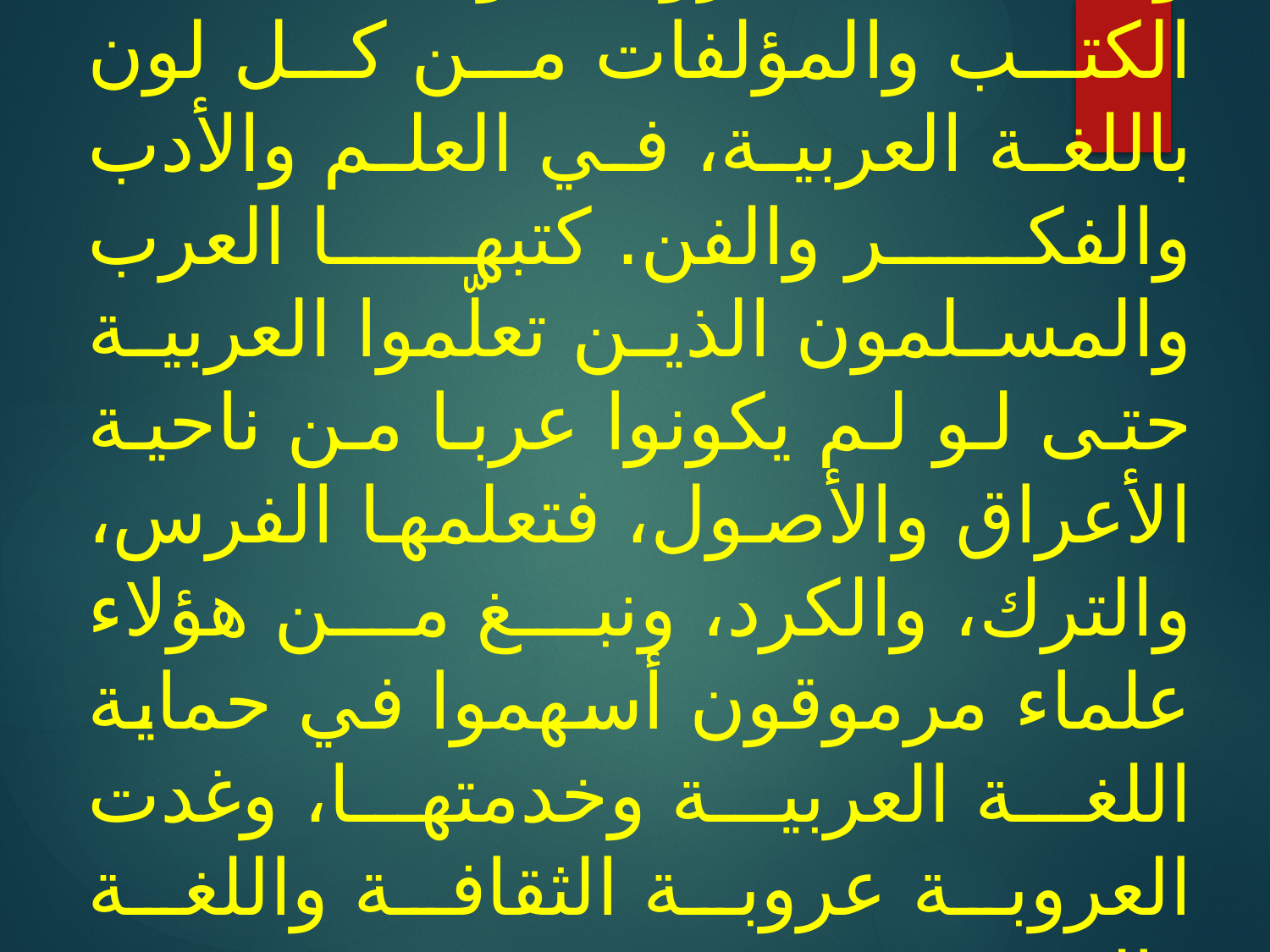

وعلى مدى قرون طويلة، كتبت الكتب والمؤلفات من كل لون باللغة العربية، في العلم والأدب والفكر والفن. كتبها العرب والمسلمون الذين تعلّموا العربية حتى لو لم يكونوا عربا من ناحية الأعراق والأصول، فتعلمها الفرس، والترك، والكرد، ونبغ من هؤلاء علماء مرموقون أسهموا في حماية اللغة العربية وخدمتها، وغدت العروبة عروبة الثقافة واللغة والوعي.